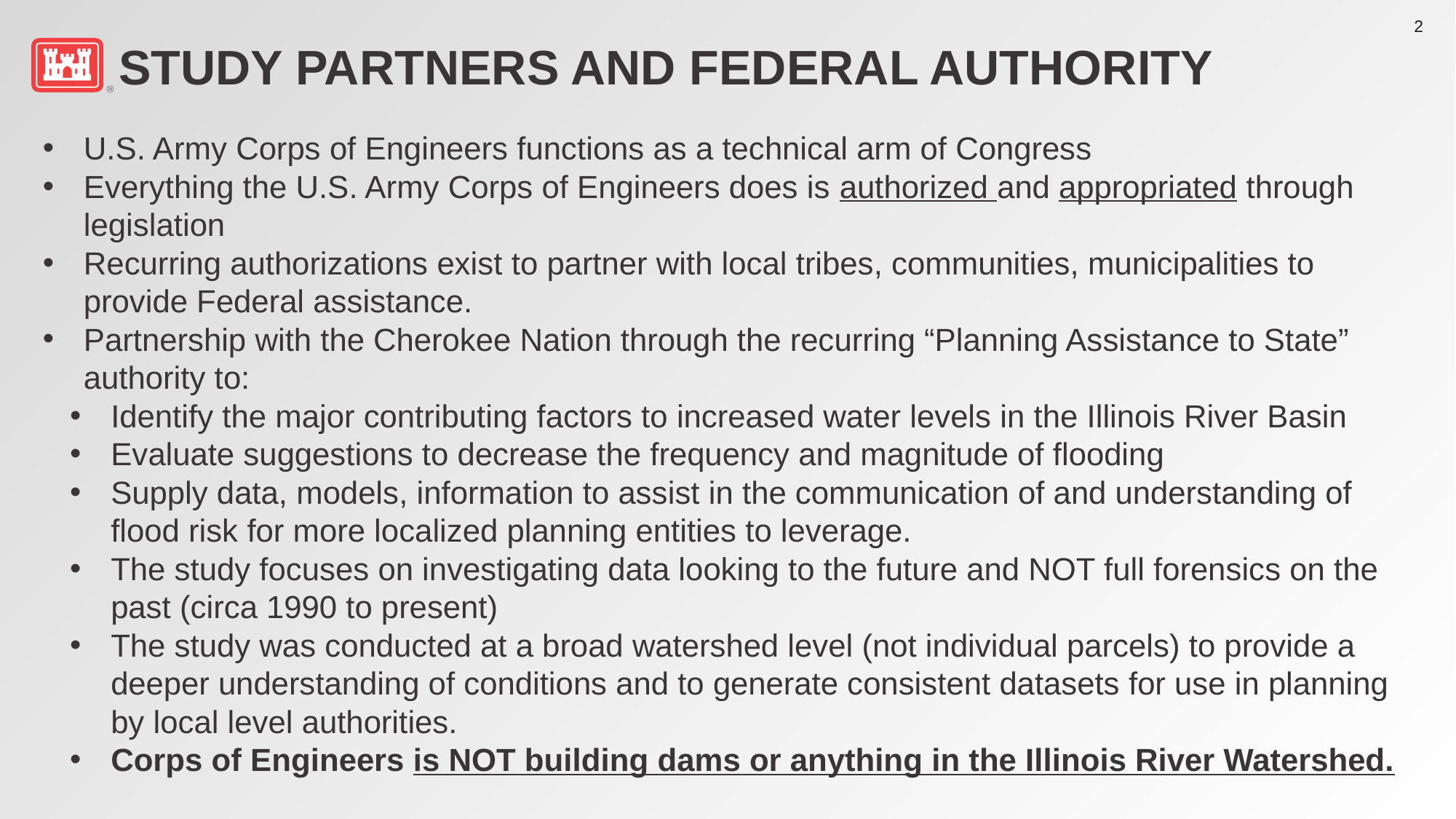

# Study partners and federal authority
U.S. Army Corps of Engineers functions as a technical arm of Congress
Everything the U.S. Army Corps of Engineers does is authorized and appropriated through legislation
Recurring authorizations exist to partner with local tribes, communities, municipalities to provide Federal assistance.
Partnership with the Cherokee Nation through the recurring “Planning Assistance to State” authority to:
Identify the major contributing factors to increased water levels in the Illinois River Basin
Evaluate suggestions to decrease the frequency and magnitude of flooding
Supply data, models, information to assist in the communication of and understanding of flood risk for more localized planning entities to leverage.
The study focuses on investigating data looking to the future and NOT full forensics on the past (circa 1990 to present)
The study was conducted at a broad watershed level (not individual parcels) to provide a deeper understanding of conditions and to generate consistent datasets for use in planning by local level authorities.
Corps of Engineers is NOT building dams or anything in the Illinois River Watershed.